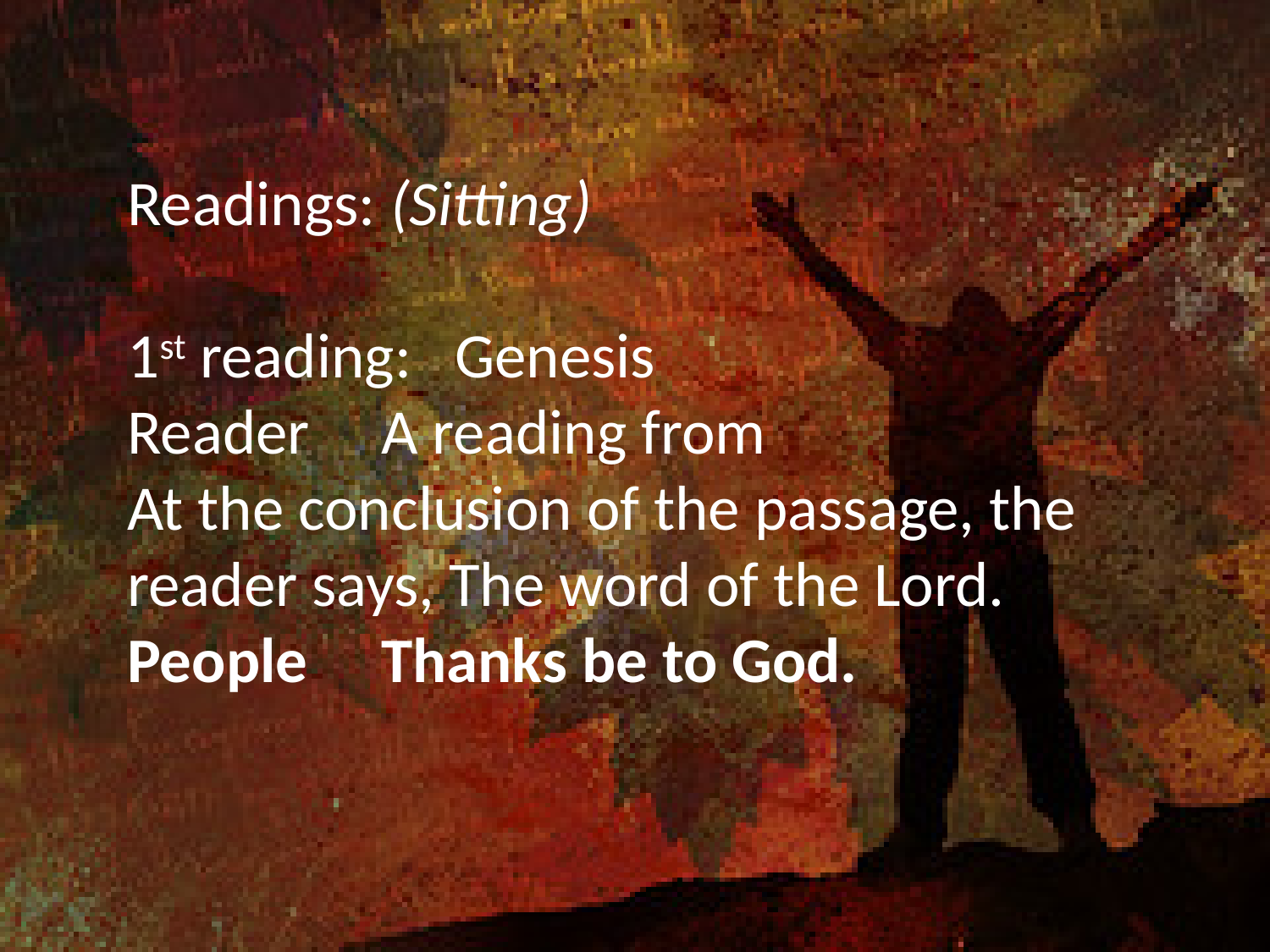

Readings: (Sitting)

1st reading:   Genesis
Reader	A reading from
At the conclusion of the passage, the reader says, The word of the Lord.
People	Thanks be to God.